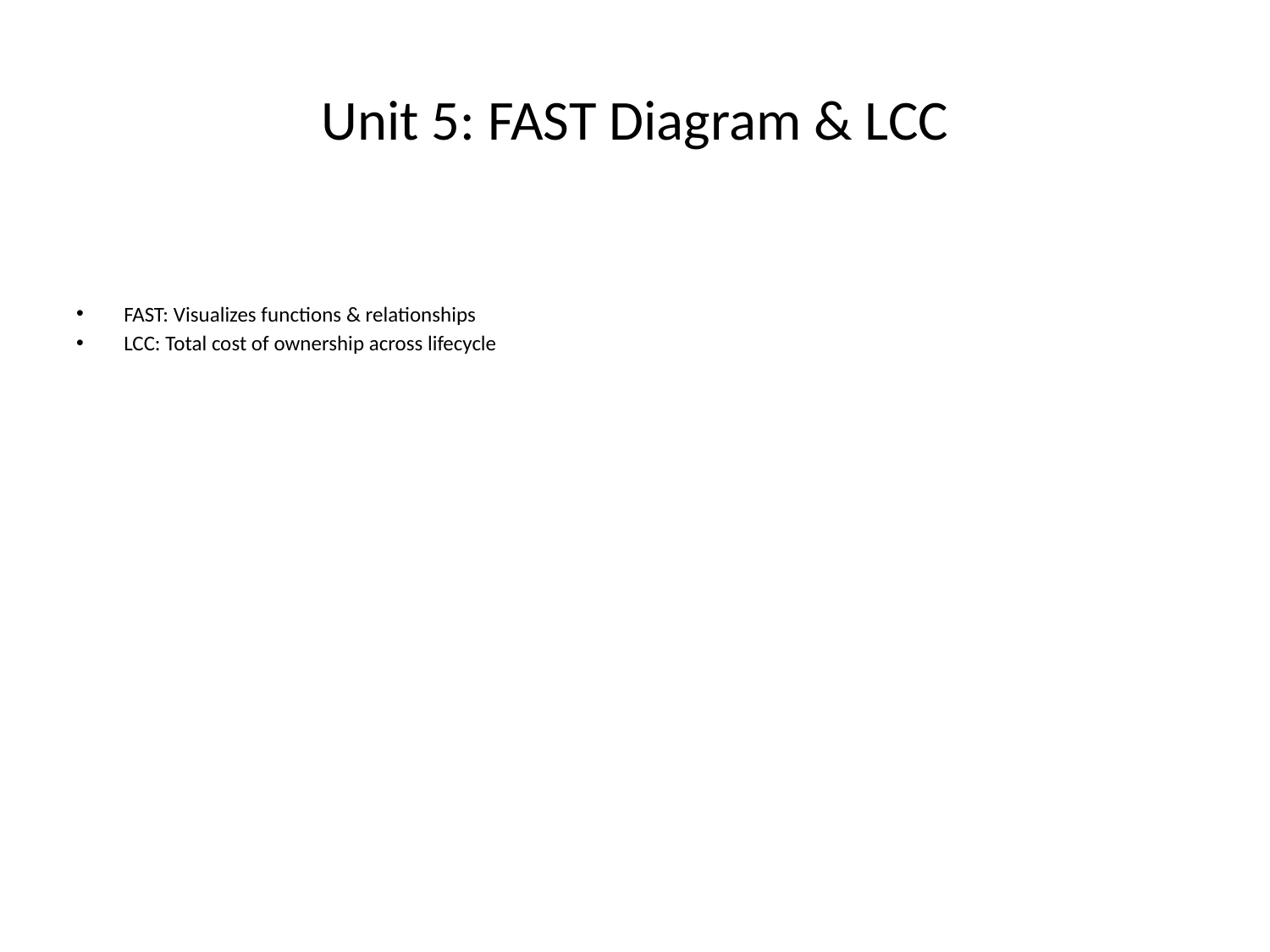

# Unit 5: FAST Diagram & LCC

FAST: Visualizes functions & relationships
LCC: Total cost of ownership across lifecycle